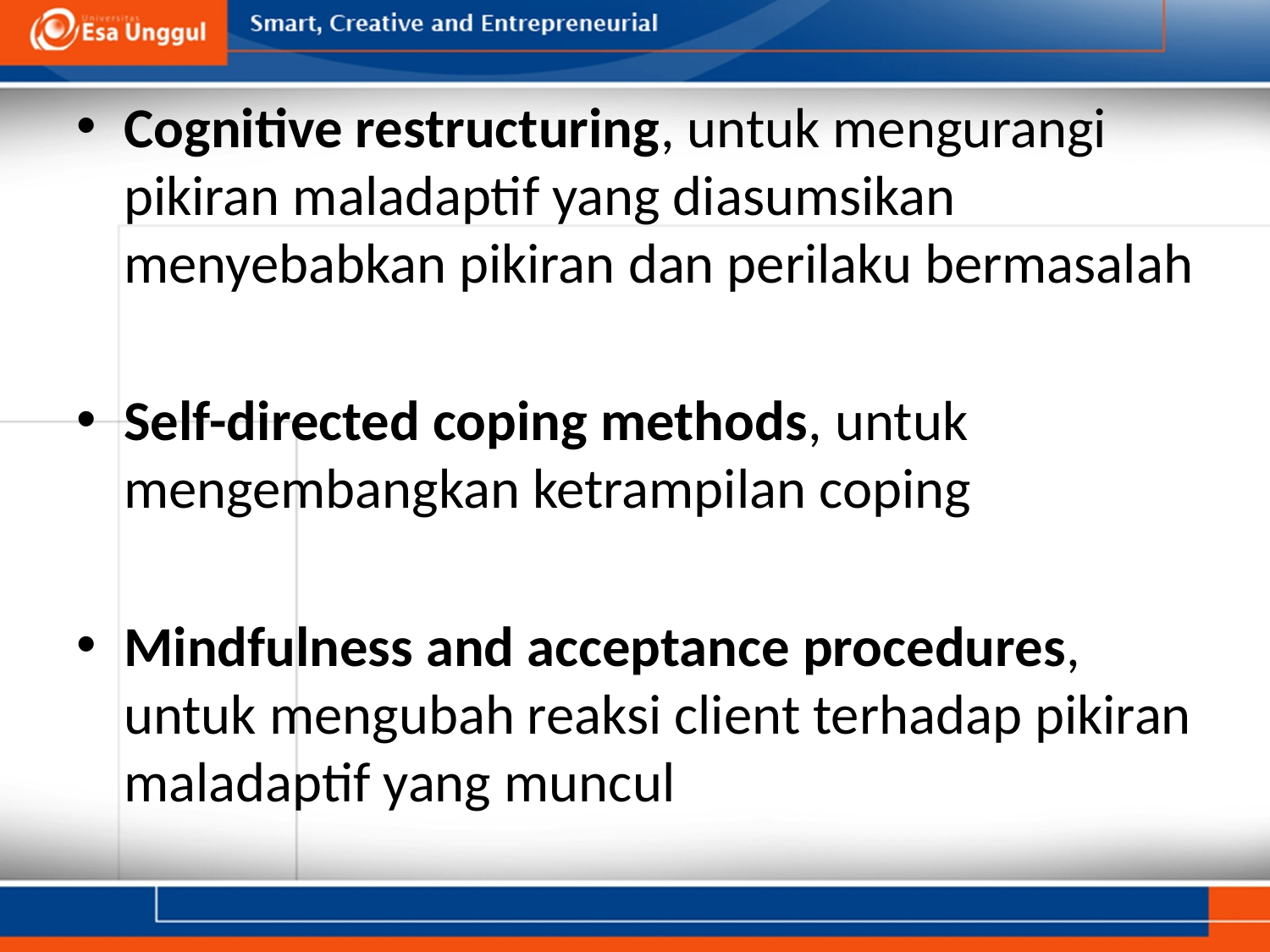

Cognitive restructuring, untuk mengurangi pikiran maladaptif yang diasumsikan menyebabkan pikiran dan perilaku bermasalah

Self-directed coping methods, untuk mengembangkan ketrampilan coping

Mindfulness and acceptance procedures, untuk mengubah reaksi client terhadap pikiran maladaptif yang muncul